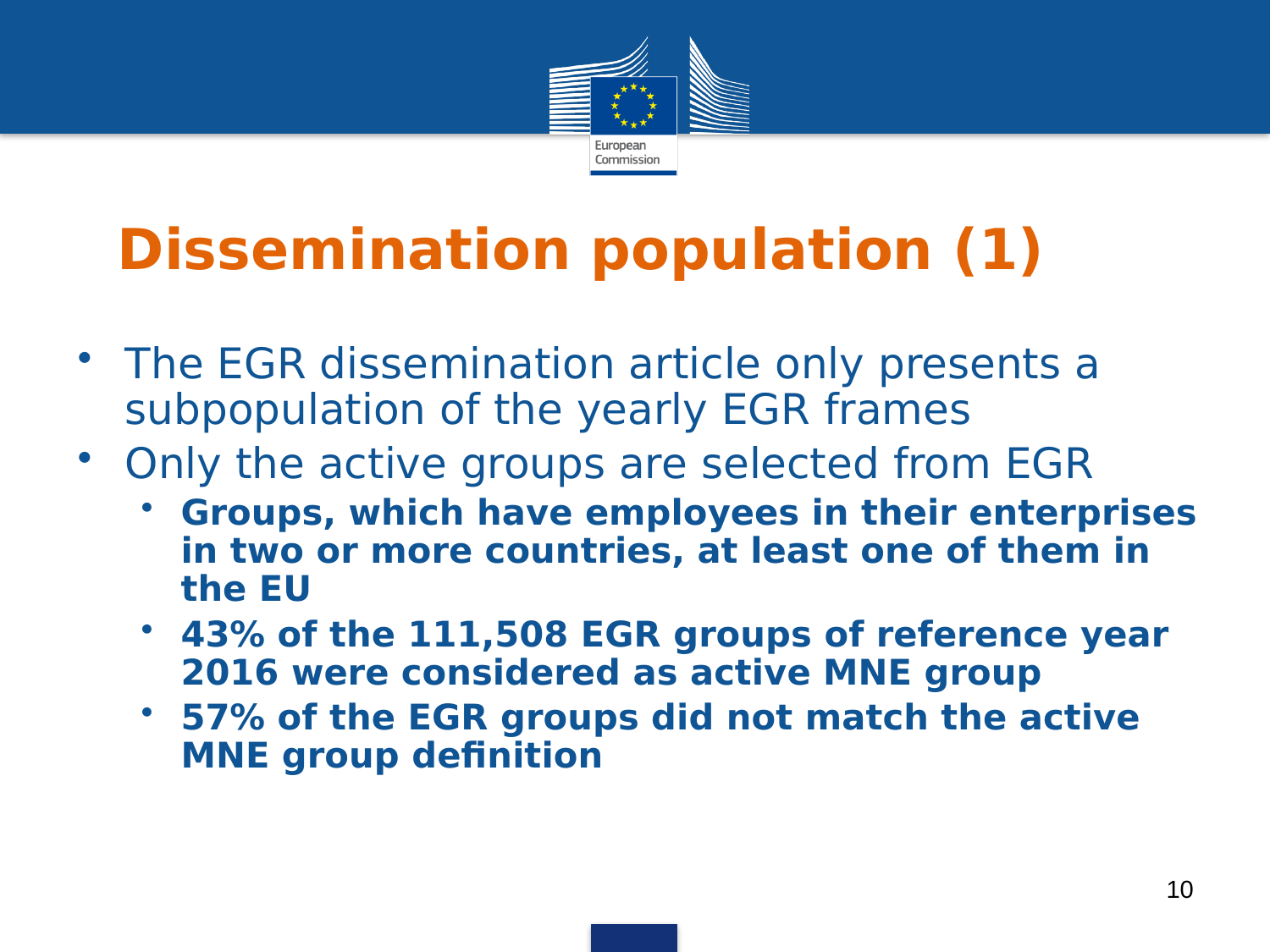

# Dissemination population (1)
The EGR dissemination article only presents a subpopulation of the yearly EGR frames
Only the active groups are selected from EGR
Groups, which have employees in their enterprises in two or more countries, at least one of them in the EU
43% of the 111,508 EGR groups of reference year 2016 were considered as active MNE group
57% of the EGR groups did not match the active MNE group definition

10